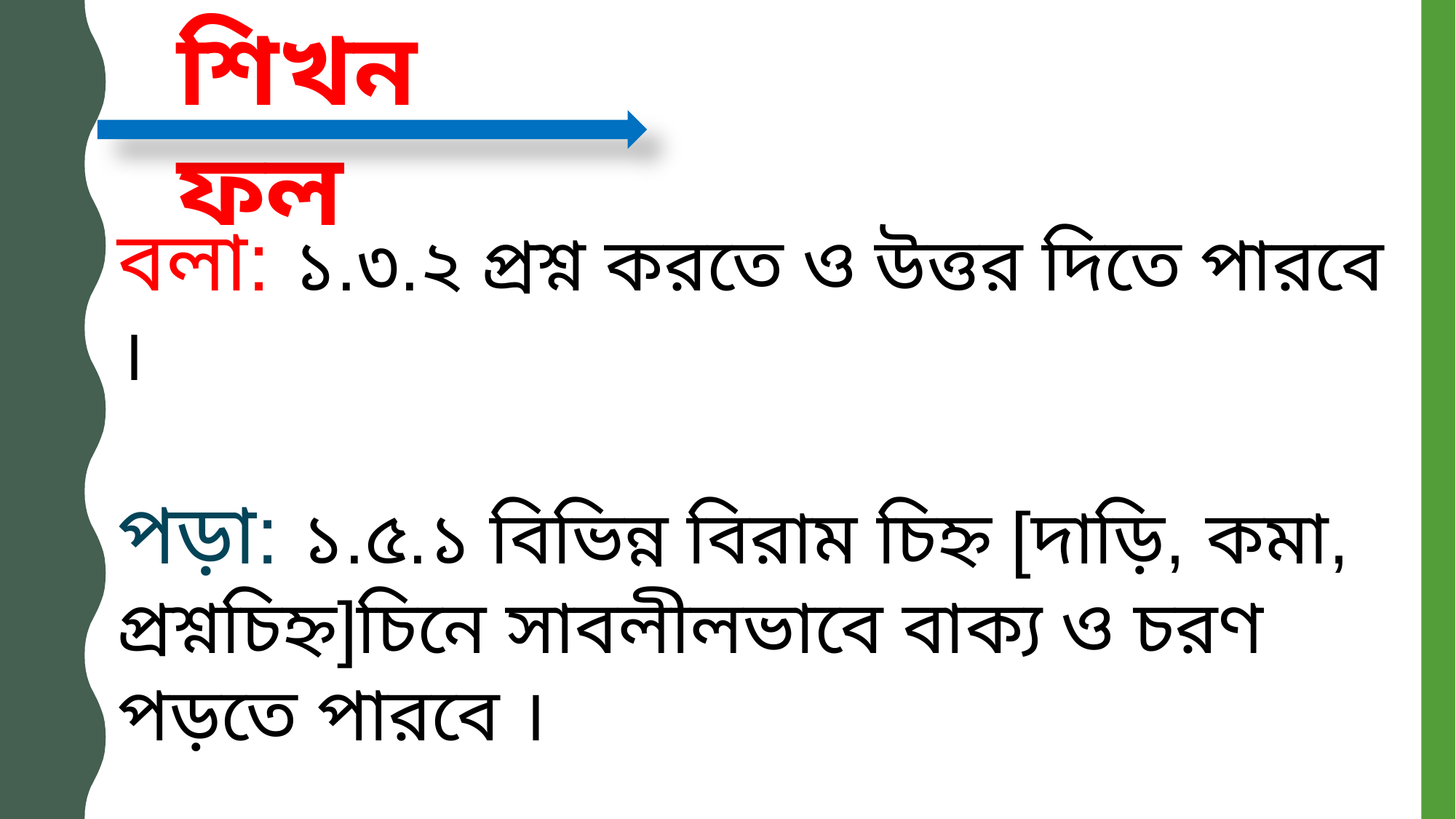

শিখনফল

বলা: ১.৩.২ প্রশ্ন করতে ও উত্তর দিতে পারবে ।

পড়া: ১.৫.১ বিভিন্ন বিরাম চিহ্ন [দাড়ি, কমা, প্রশ্নচিহ্ন]চিনে সাবলীলভাবে বাক্য ও চরণ পড়তে পারবে ।

লেখা: .১.৬.১ বিরামচিহ্ন ব্যবহার করে লিখতে পারবে ।